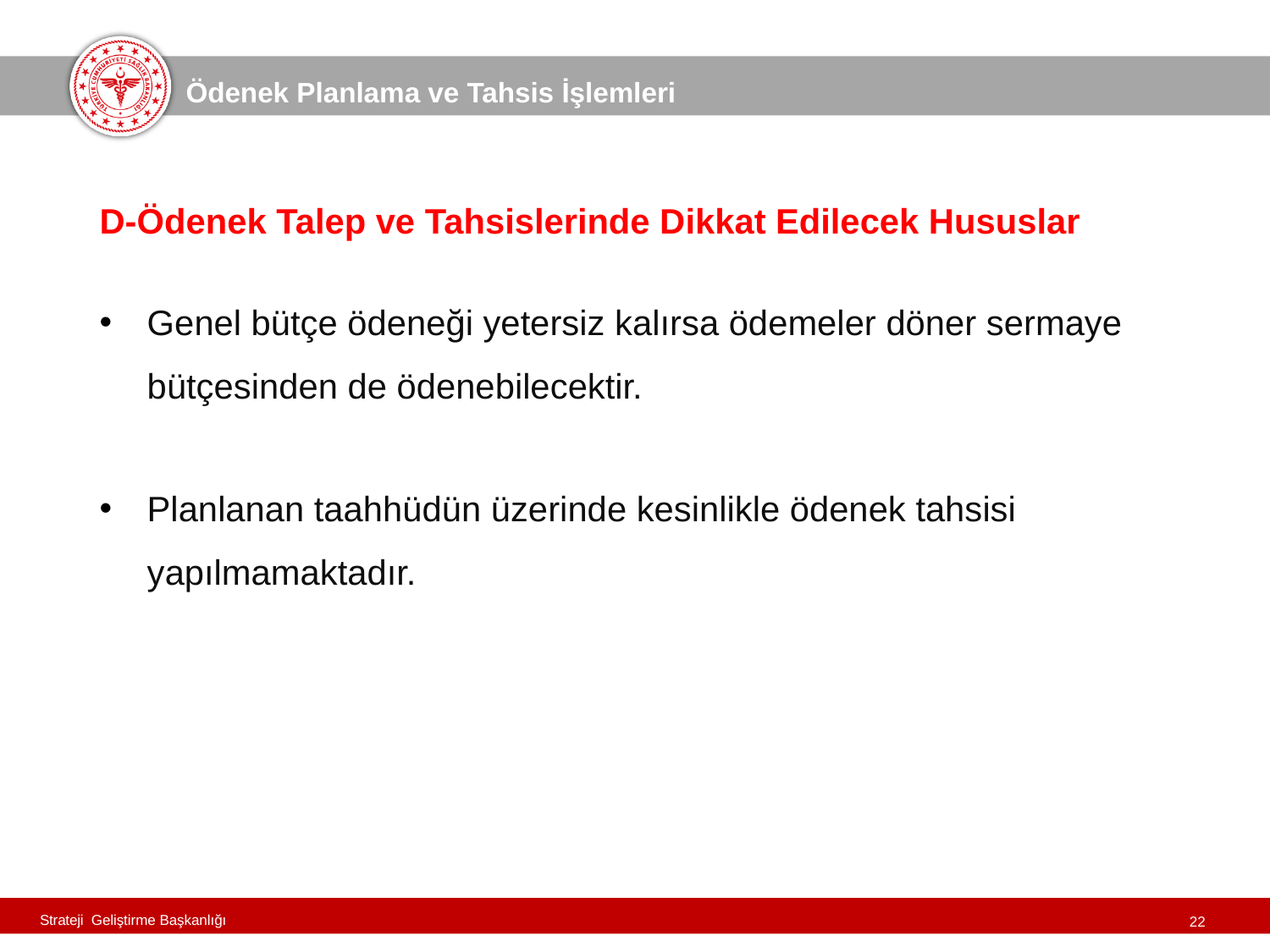

Ödenek Planlama ve Tahsis İşlemleri
D-Ödenek Talep ve Tahsislerinde Dikkat Edilecek Hususlar

Genel bütçe ödeneği yetersiz kalırsa ödemeler döner sermaye bütçesinden de ödenebilecektir.

Planlanan taahhüdün üzerinde kesinlikle ödenek tahsisi yapılmamaktadır.